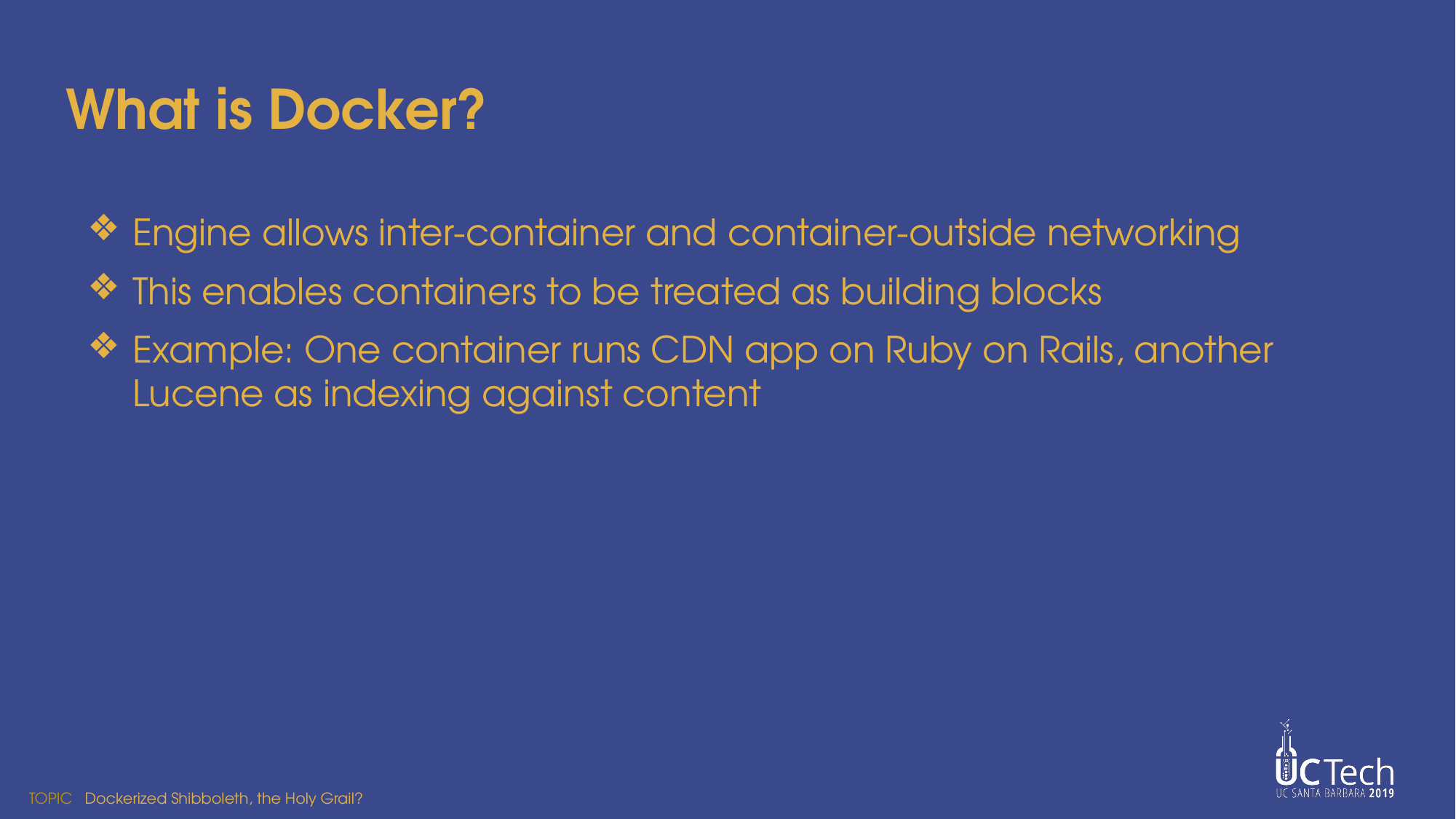

# What is Docker?
Engine allows inter-container and container-outside networking
This enables containers to be treated as building blocks
Example: One container runs CDN app on Ruby on Rails, another Lucene as indexing against content
TOPIC   Dockerized Shibboleth, the Holy Grail?